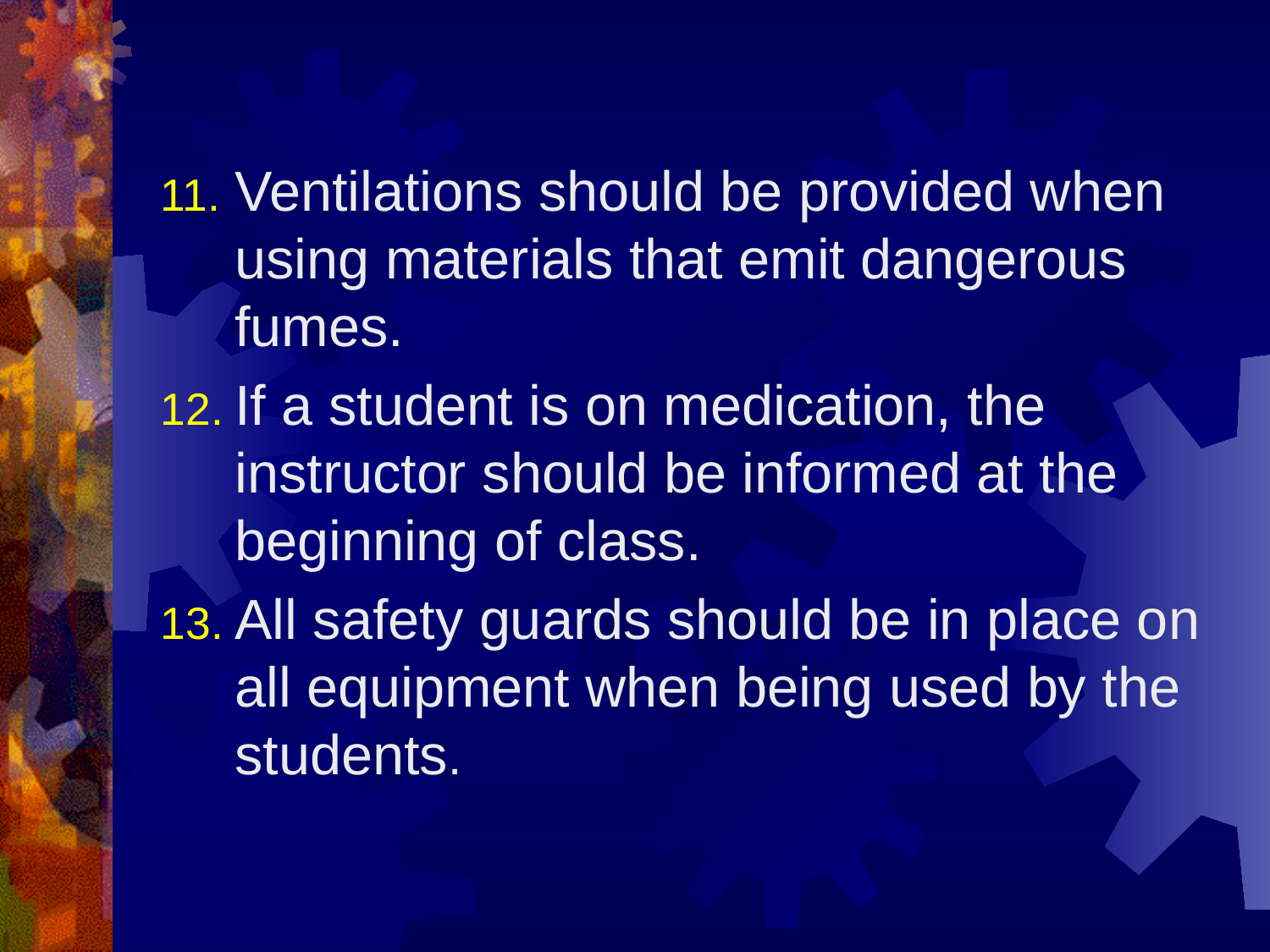

#
Ventilations should be provided when using materials that emit dangerous fumes.
If a student is on medication, the instructor should be informed at the beginning of class.
All safety guards should be in place on all equipment when being used by the students.